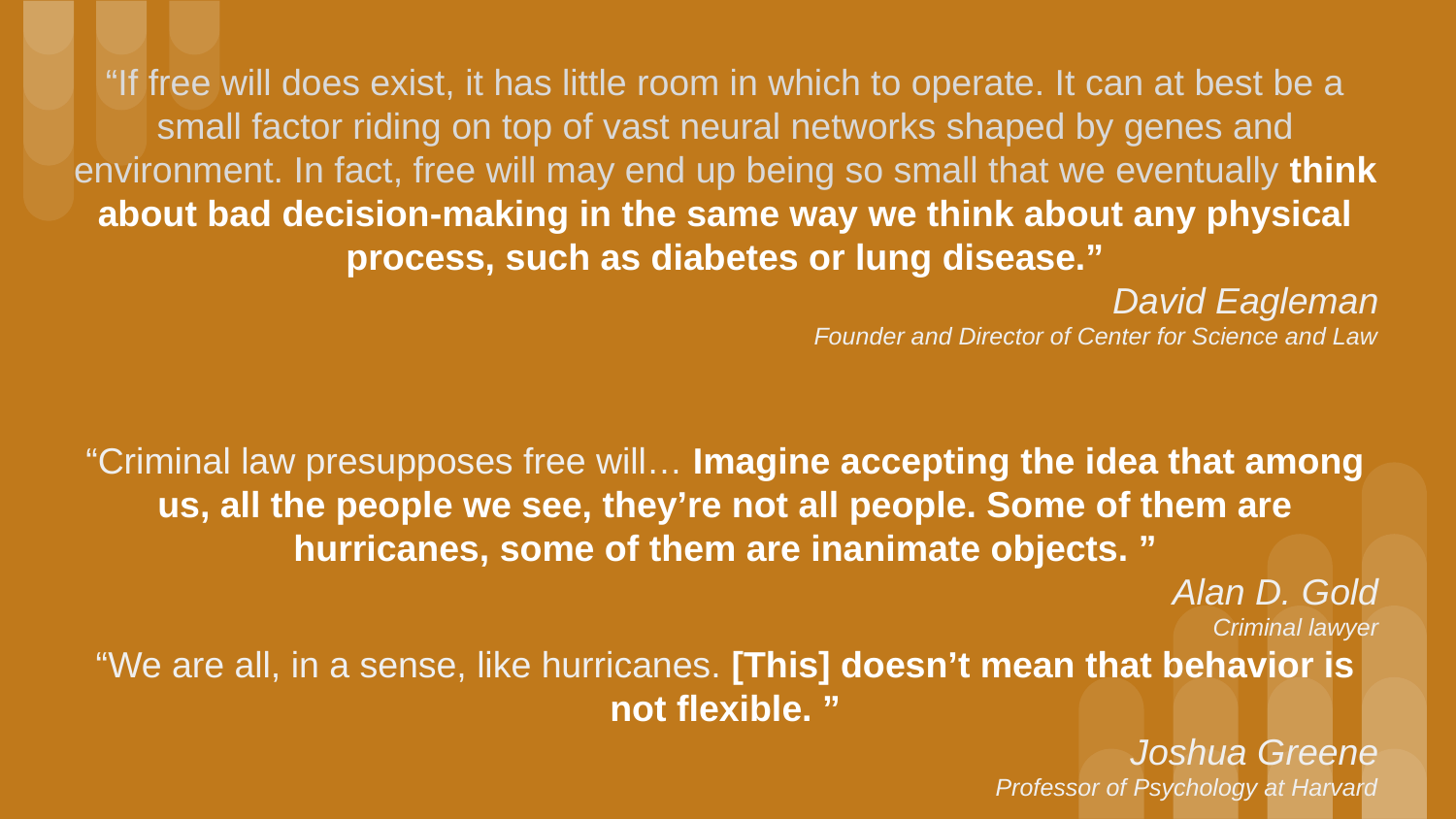

# “If free will does exist, it has little room in which to operate. It can at best be a small factor riding on top of vast neural networks shaped by genes and environment. In fact, free will may end up being so small that we eventually think about bad decision-making in the same way we think about any physical process, such as diabetes or lung disease.”
David Eagleman
Founder and Director of Center for Science and Law

“Criminal law presupposes free will… Imagine accepting the idea that among us, all the people we see, they’re not all people. Some of them are hurricanes, some of them are inanimate objects. ”
Alan D. Gold
Criminal lawyer
“We are all, in a sense, like hurricanes. [This] doesn’t mean that behavior is not flexible. ”
Joshua Greene
Professor of Psychology at Harvard